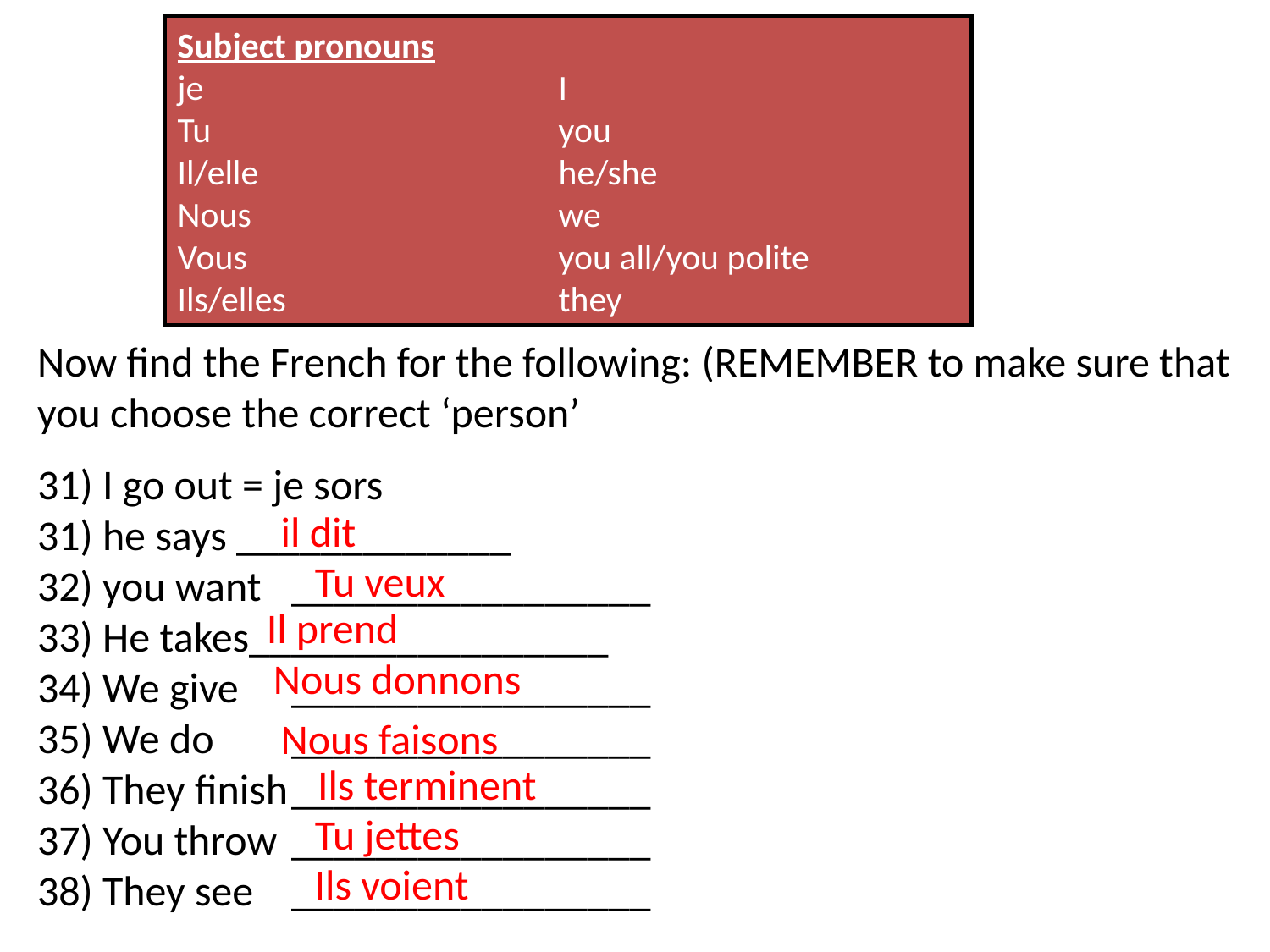

Subject pronouns
je			I
Tu			you
Il/elle			he/she
Nous			we
Vous 			you all/you polite
Ils/elles			they
Now find the French for the following: (REMEMBER to make sure that you choose the correct ‘person’

31) I go out = je sors
31) he says _____________
32) you want	_________________
33) He takes_________________
34) We give	_________________
35) We do	_________________
36) They finish	_________________
37) You throw	_________________
38) They see 	_________________
il dit
Tu veux
Il prend
Nous donnons
Nous faisons
Ils terminent
Tu jettes
Ils voient